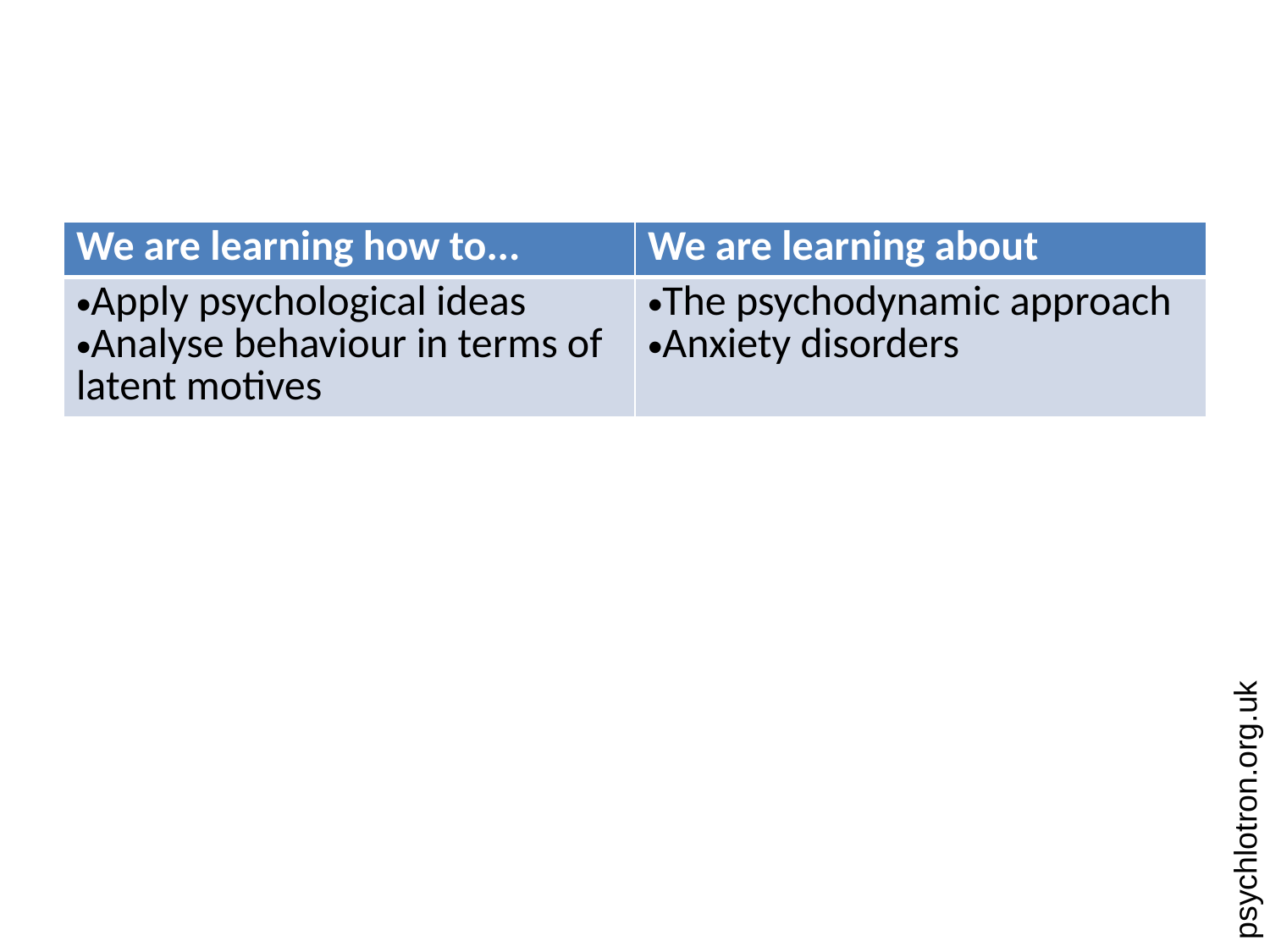

#
| We are learning how to... | We are learning about |
| --- | --- |
| Apply psychological ideas Analyse behaviour in terms of latent motives | The psychodynamic approach Anxiety disorders |